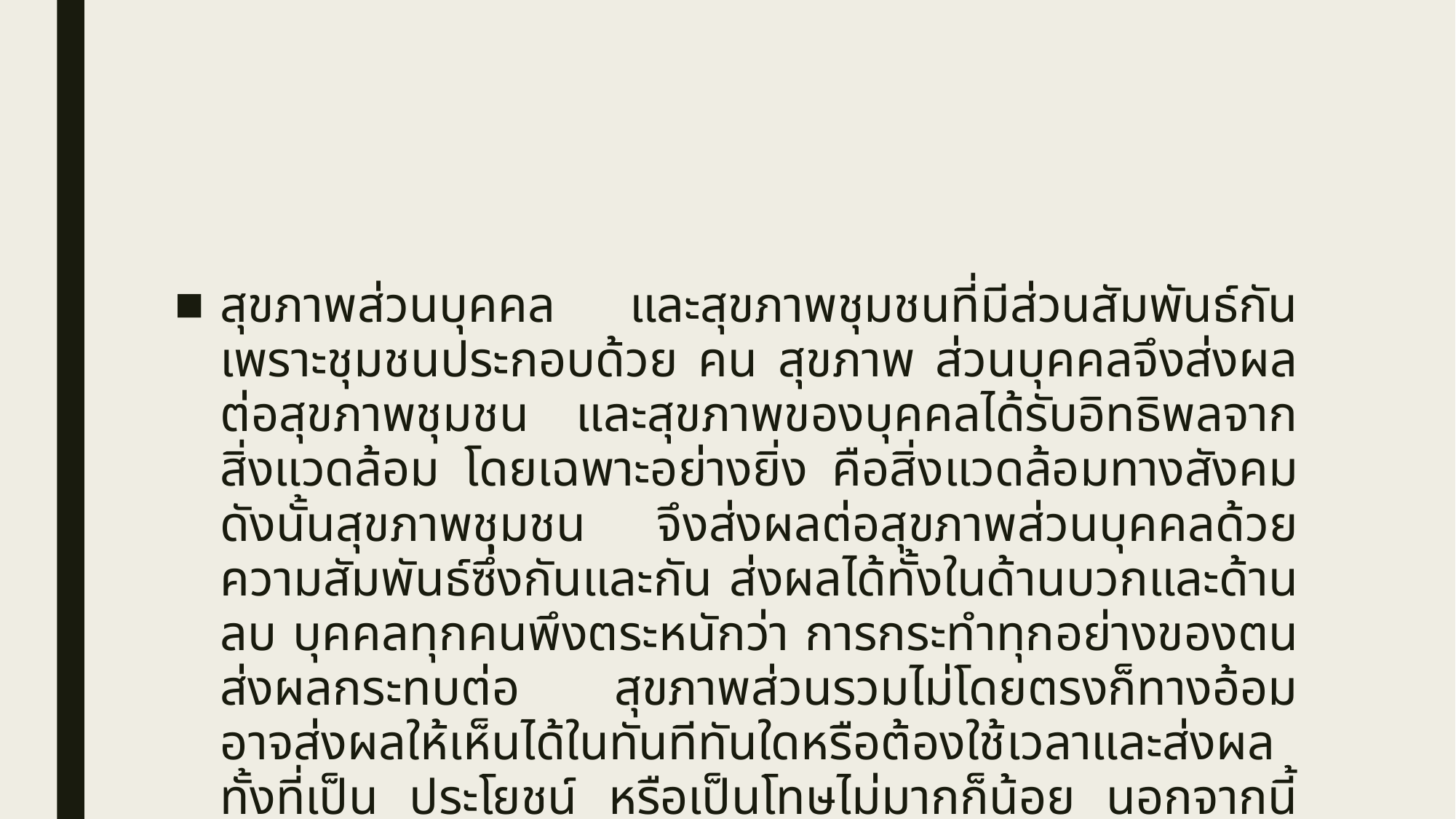

#
สุขภาพส่วนบุคคล และสุขภาพชุมชนที่มีส่วนสัมพันธ์กันเพราะชุมชนประกอบด้วย คน สุขภาพ ส่วนบุคคลจึงส่งผลต่อสุขภาพชุมชน และสุขภาพของบุคคลได้รับอิทธิพลจากสิ่งแวดล้อม โดยเฉพาะอย่างยิ่ง คือสิ่งแวดล้อมทางสังคม ดังนั้นสุขภาพชุมชน จึงส่งผลต่อสุขภาพส่วนบุคคลด้วย ความสัมพันธ์ซึ่งกันและกัน ส่งผลได้ทั้งในด้านบวกและด้านลบ บุคคลทุกคนพึงตระหนักว่า การกระทำทุกอย่างของตนส่งผลกระทบต่อ สุขภาพส่วนรวมไม่โดยตรงก็ทางอ้อม อาจส่งผลให้เห็นได้ในทันทีทันใดหรือต้องใช้เวลาและส่งผลทั้งที่เป็น ประโยชน์ หรือเป็นโทษไม่มากก็น้อย นอกจากนี้ยังต้องมีส่วนร่วมในการปูองกันปัญหาและพัฒนาสุขภาพของ ชุมชน เพื่อประโยชน์ในการปกปูองและพัฒนาสุขภาพของบุคคลอีกด้วย